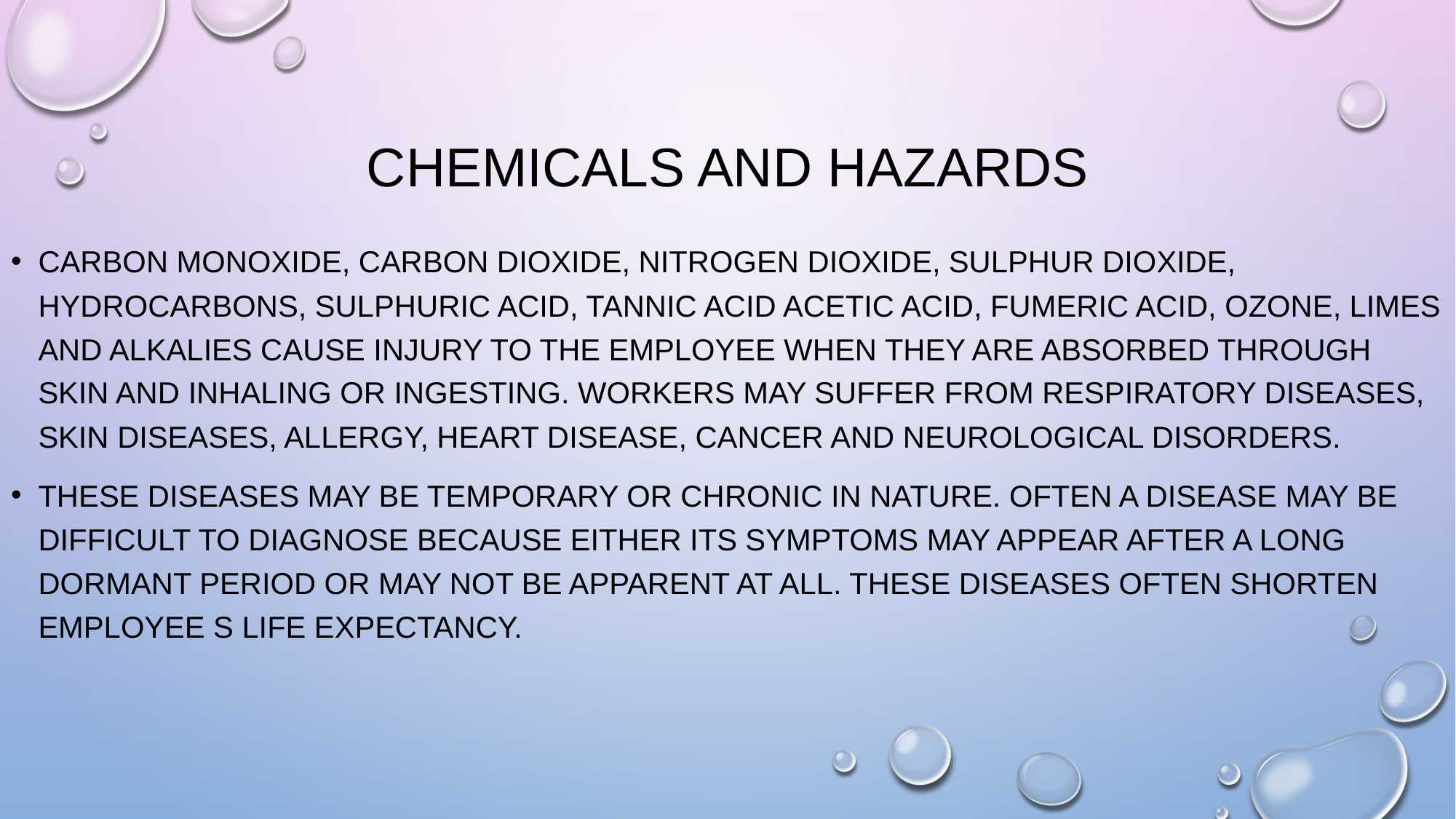

# Chemicals and hazards
carbon monoxide, carbon diox­ide, nitrogen dioxide, sulphur dioxide, hydrocarbons, sulphuric acid, tannic acid acetic acid, fumeric acid, ozone, limes and alkalies cause injury to the employee when they are absorbed through skin and inhaling or ingesting. Workers may suffer from respiratory diseases, skin diseases, allergy, heart disease, cancer and neurological disorders.
These diseases may be temporary or chronic in nature. Often a disease may be difficult to diagnose because either its symptoms may appear after a long dormant period or may not be apparent at all. These diseases often shorten employee s life expectancy.